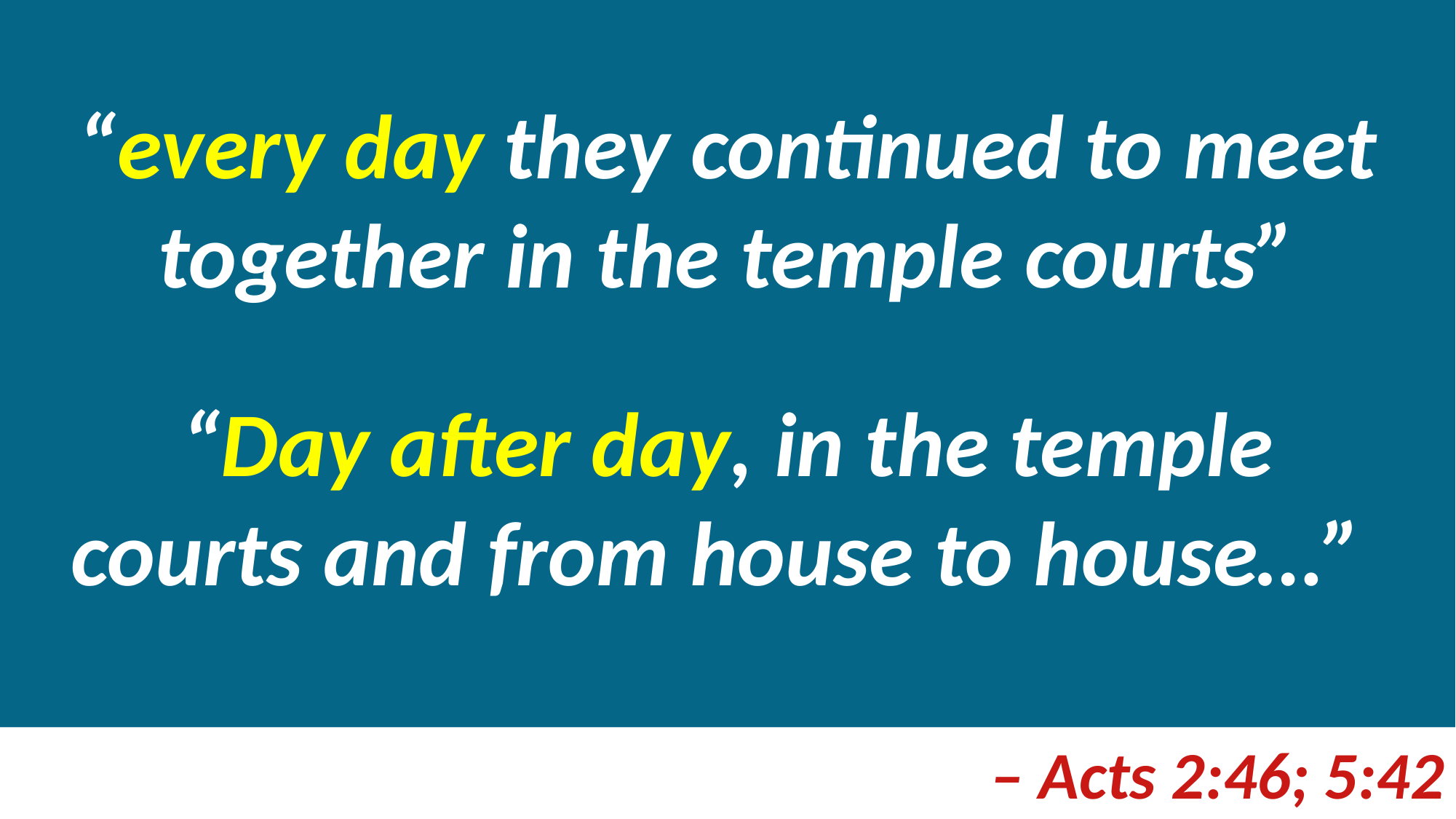

“every day they continued to meet together in the temple courts”

“Day after day, in the temple courts and from house to house…”
– Acts 2:46; 5:42